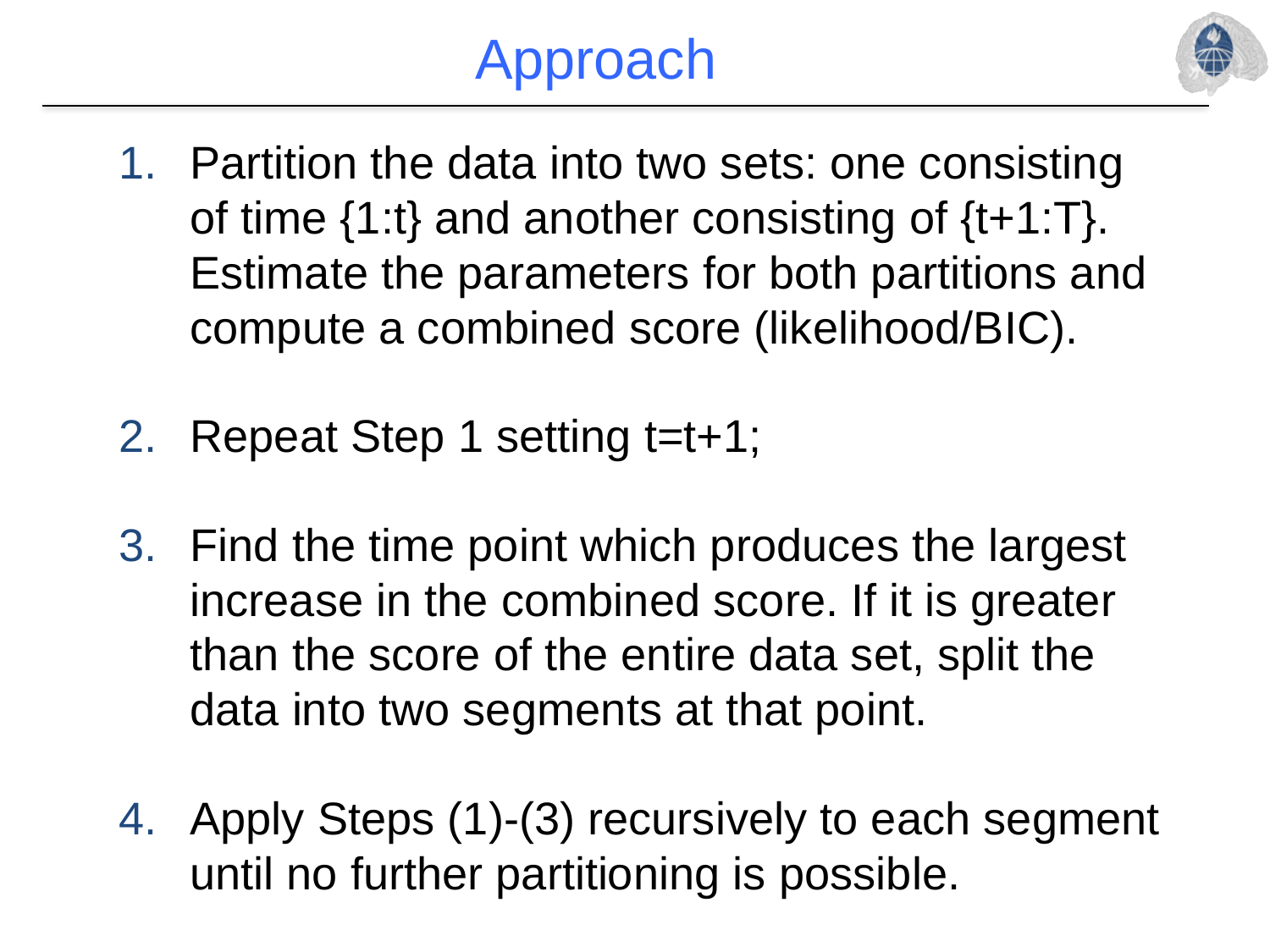

# Approach
Partition the data into two sets: one consisting of time {1:t} and another consisting of {t+1:T}. Estimate the parameters for both partitions and compute a combined score (likelihood/BIC).

Repeat Step 1 setting t=t+1;

Find the time point which produces the largest increase in the combined score. If it is greater than the score of the entire data set, split the data into two segments at that point.

Apply Steps (1)-(3) recursively to each segment until no further partitioning is possible.